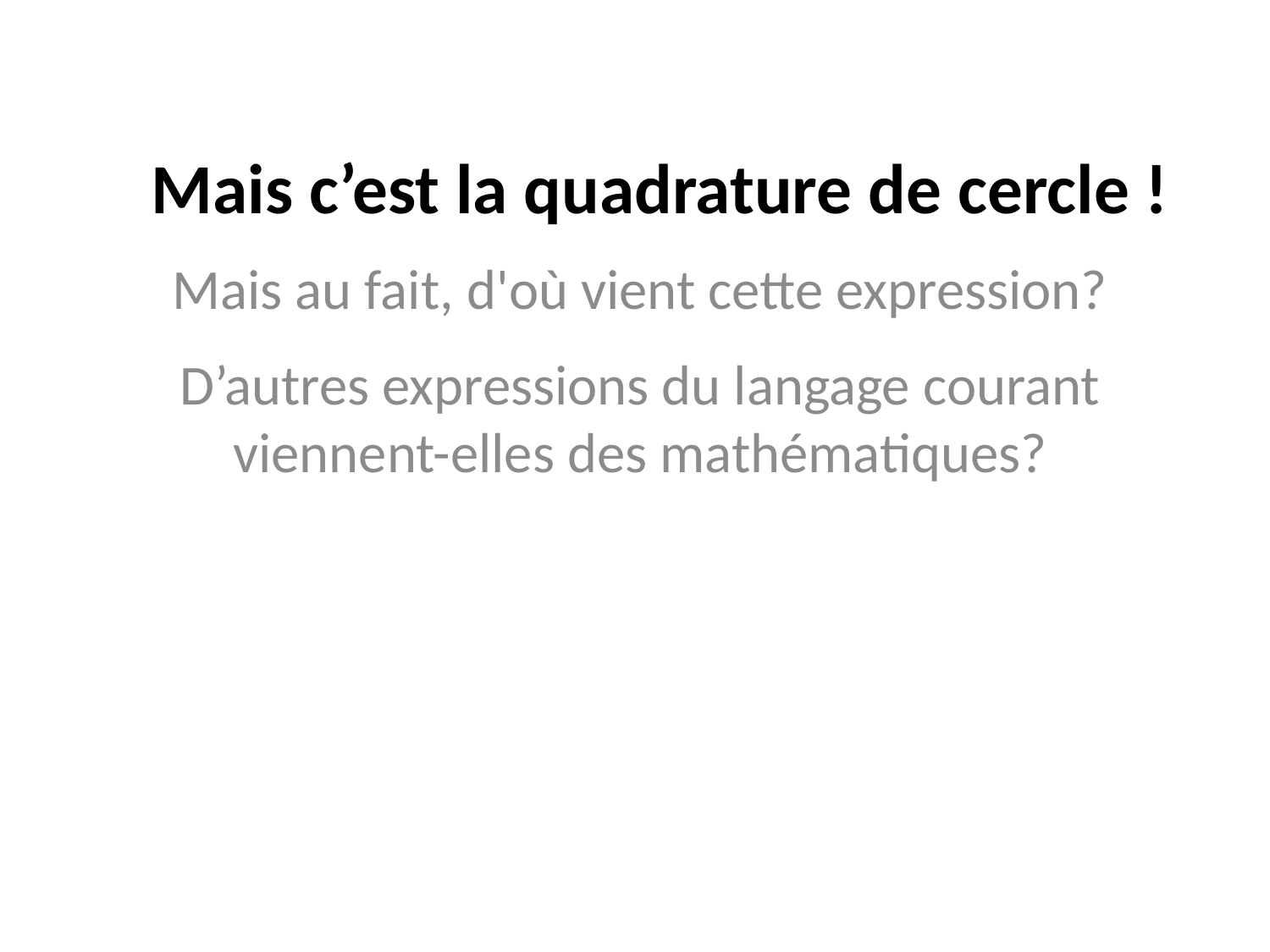

# Mais c’est la quadrature de cercle !
Mais au fait, d'où vient cette expression?
D’autres expressions du langage courant viennent-elles des mathématiques?